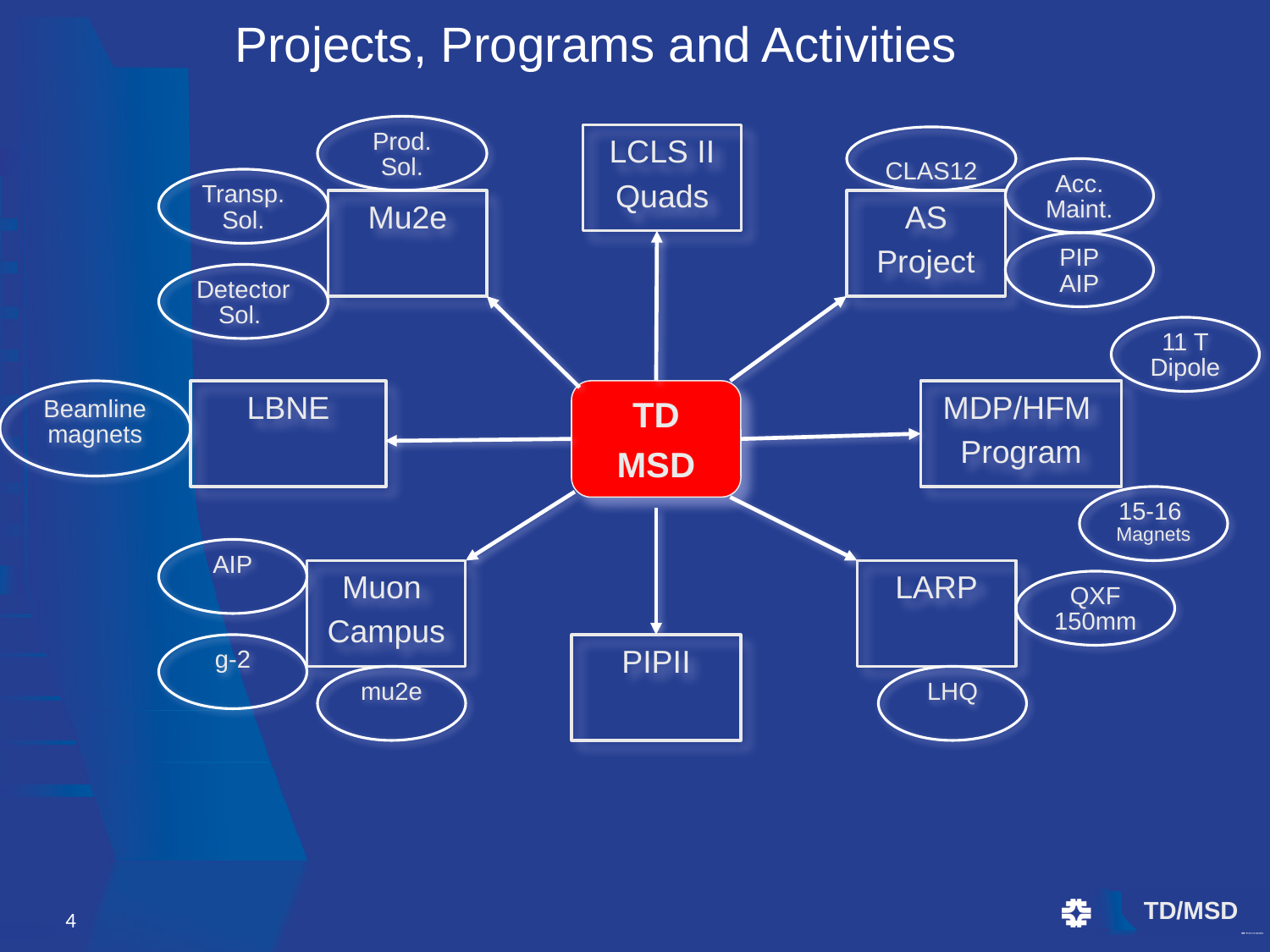

# Projects, Programs and Activities
Prod.
Sol.
LCLS II
Quads
 CLAS12
Acc.
Maint.
Transp.
Sol.
Mu2e
AS
Project
PIP
AIP
Detector
Sol.
11 T
Dipole
Beamline
magnets
LBNE

TD
MSD
MDP/HFM
Program

15-16
Magnets
Muon
Campus
LARP
PIPII
AIP
QXF
150mm
g-2
mu2e
LHQ
4